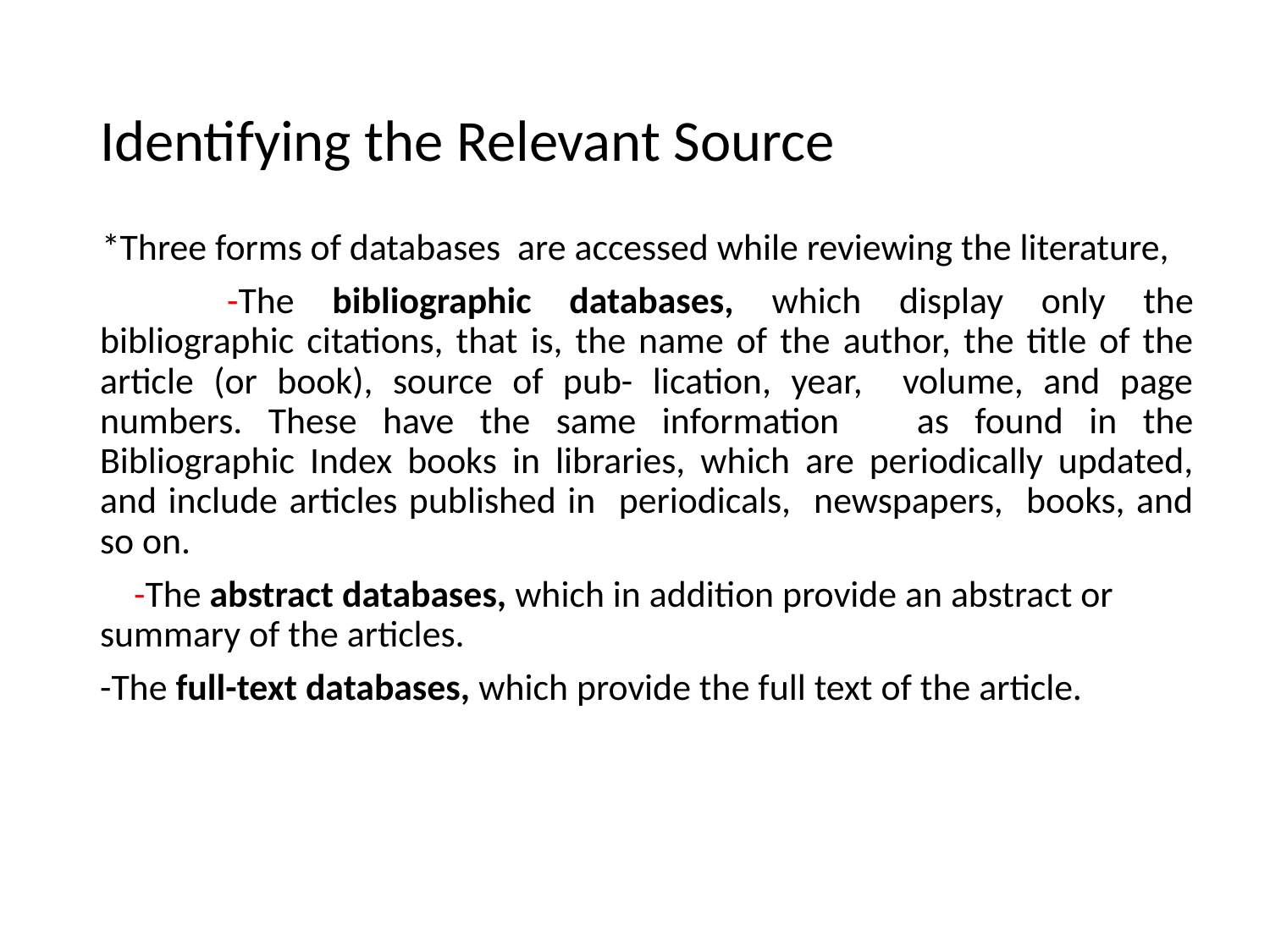

# Identifying the Relevant Source
   *Three forms of databases  are accessed while reviewing the literature,
		-The bibliographic databases, which display only the bibliographic citations, that is, the name of the author, the title of the article (or book), source of pub- lication, year,  volume, and page numbers. These have the same information   as found in the Bibliographic Index books in libraries, which are periodically updated, and include articles published in  periodicals,  newspapers,  books, and so on.
	    -The abstract databases, which in addition provide an abstract or summary of the articles.
	-The full-text databases, which provide the full text of the article.